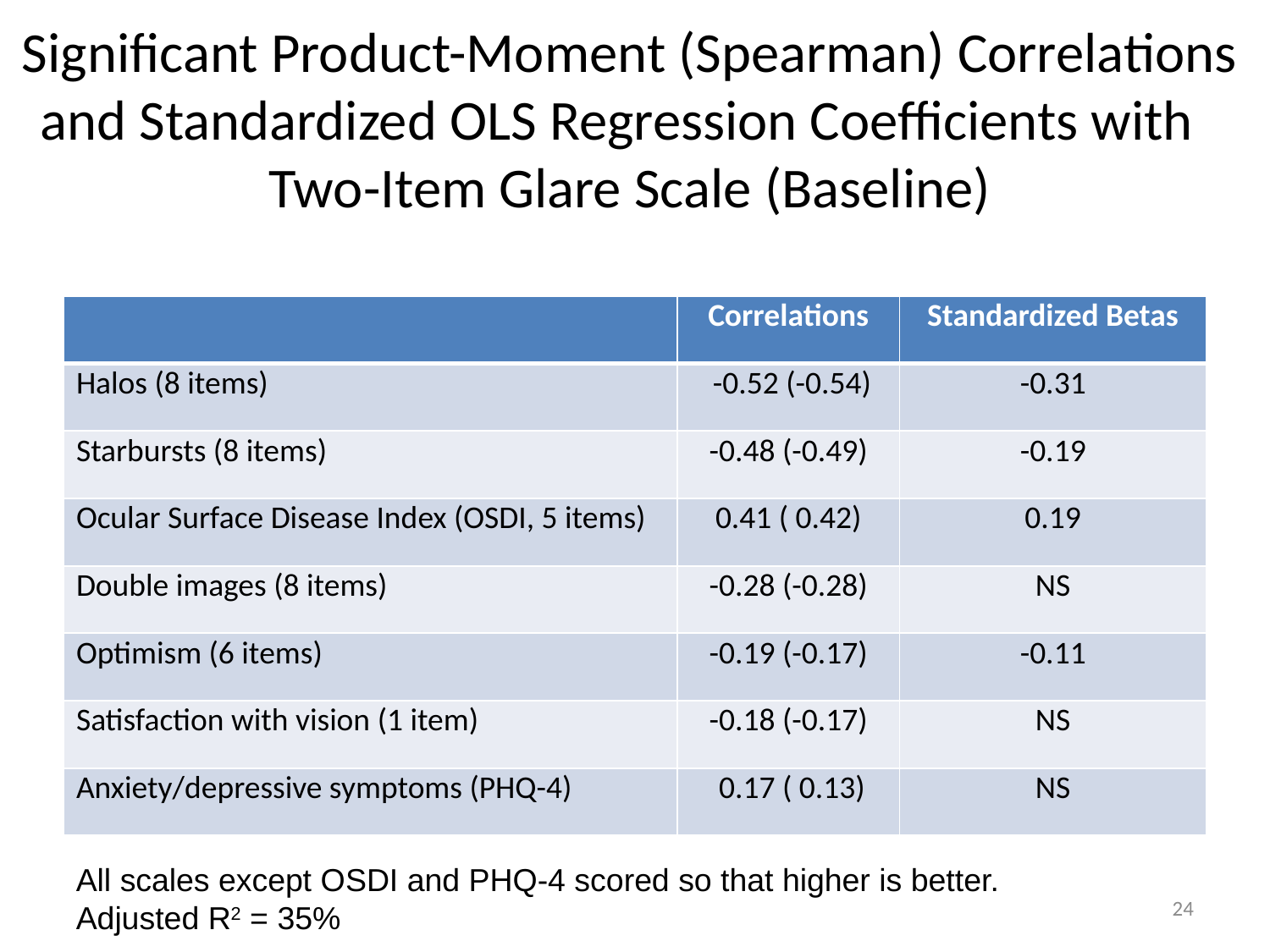

# Significant Product-Moment (Spearman) Correlations and Standardized OLS Regression Coefficients with   Two-Item Glare Scale (Baseline)
|  | Correlations | Standardized Betas |
| --- | --- | --- |
| Halos (8 items) | -0.52 (-0.54) | -0.31 |
| Starbursts (8 items) | -0.48 (-0.49) | -0.19 |
| Ocular Surface Disease Index (OSDI, 5 items) | 0.41 ( 0.42) | 0.19 |
| Double images (8 items) | -0.28 (-0.28) | NS |
| Optimism (6 items) | -0.19 (-0.17) | -0.11 |
| Satisfaction with vision (1 item) | -0.18 (-0.17) | NS |
| Anxiety/depressive symptoms (PHQ-4) | 0.17 ( 0.13) | NS |
All scales except OSDI and PHQ-4 scored so that higher is better.    Adjusted R2 = 35%
24